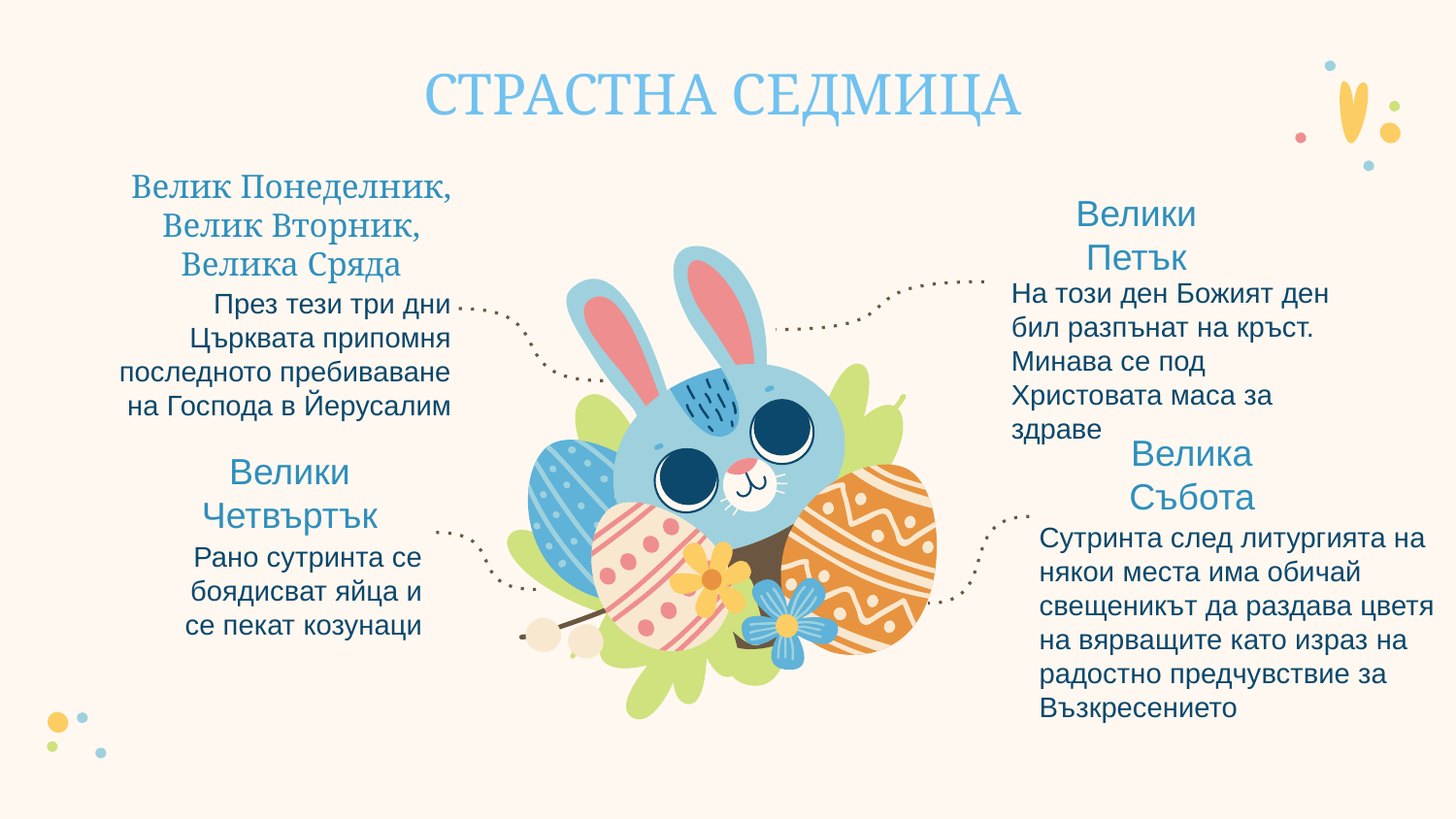

СТРАСТНА СЕДМИЦА
Велик Понеделник, Велик Вторник, Велика Сряда
Велики Петък

На този ден Божият ден бил разпънат на кръст. Минава се под Христовата маса за здраве
През тези три дни Църквата припомня последното пребиваване на Господа в Йерусалим
Велика Събота
Велики Четвъртък
Сутринта след литургията на някои места има обичай свещеникът да раздава цветя на вярващите като израз на радостно предчувствие за Възкресението
Рано сутринта се боядисват яйца и се пекат козунаци